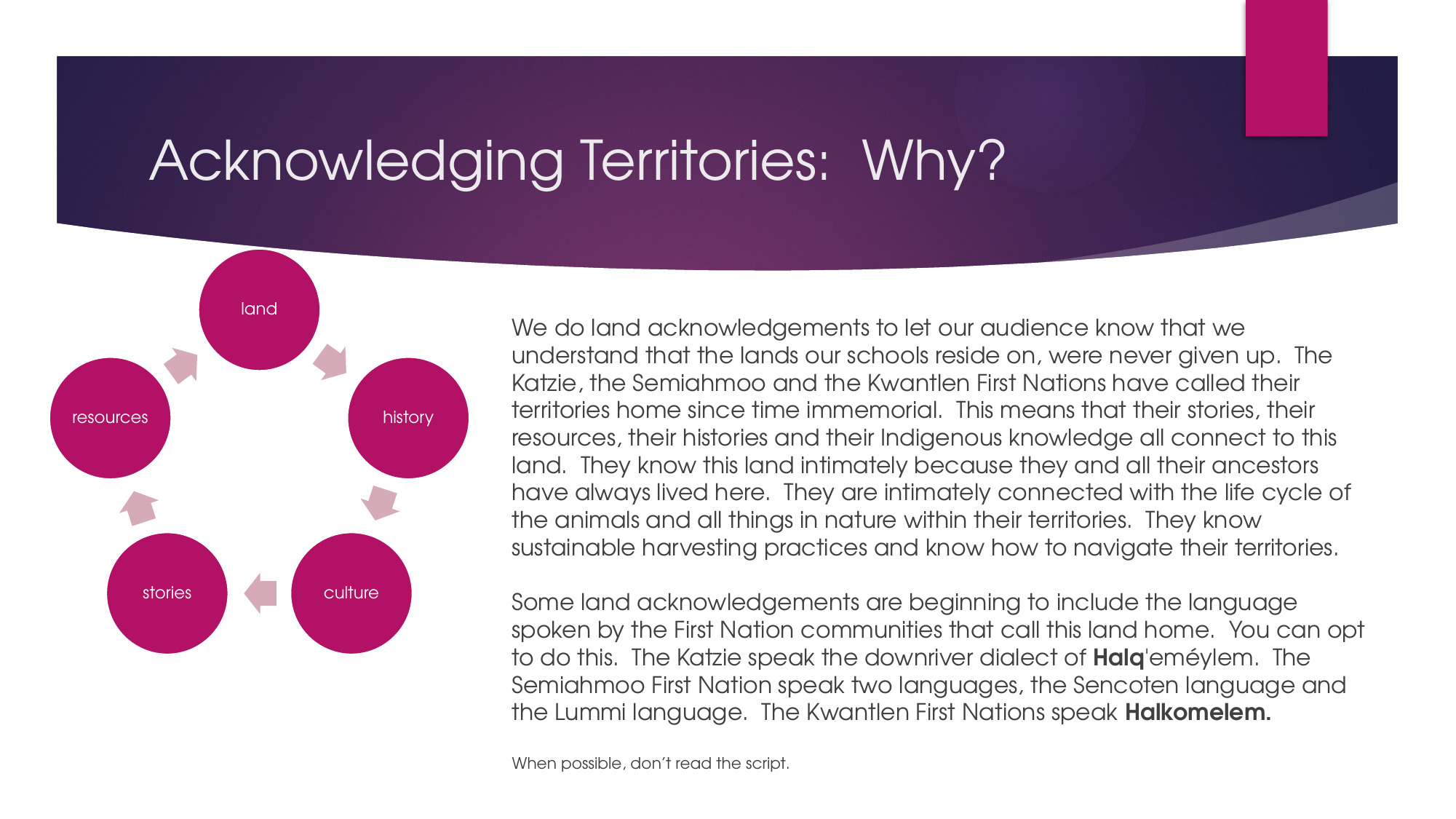

# Acknowledging Territories:  Why?
land

history

culture

stories

resources

We do land acknowledgements to let our audience know that we understand that the lands our schools reside on, were never given up.  The Katzie, the Semiahmoo and the Kwantlen First Nations have called their territories home since time immemorial.  This means that their stories, their resources, their histories and their Indigenous knowledge all connect to this land.  They know this land intimately because they and all their ancestors have always lived here.  They are intimately connected with the life cycle of the animals and all things in nature within their territories.  They know sustainable harvesting practices and know how to navigate their territories.  
 
Some land acknowledgements are beginning to include the language spoken by the First Nation communities that call this land home.  You can opt to do this.  The Katzie speak the downriver dialect of Halq'eméylem.  The Semiahmoo First Nation speak two languages, the Sencoten language and the Lummi language.  The Kwantlen First Nations speak Halkomelem.
When possible, don’t read the script.